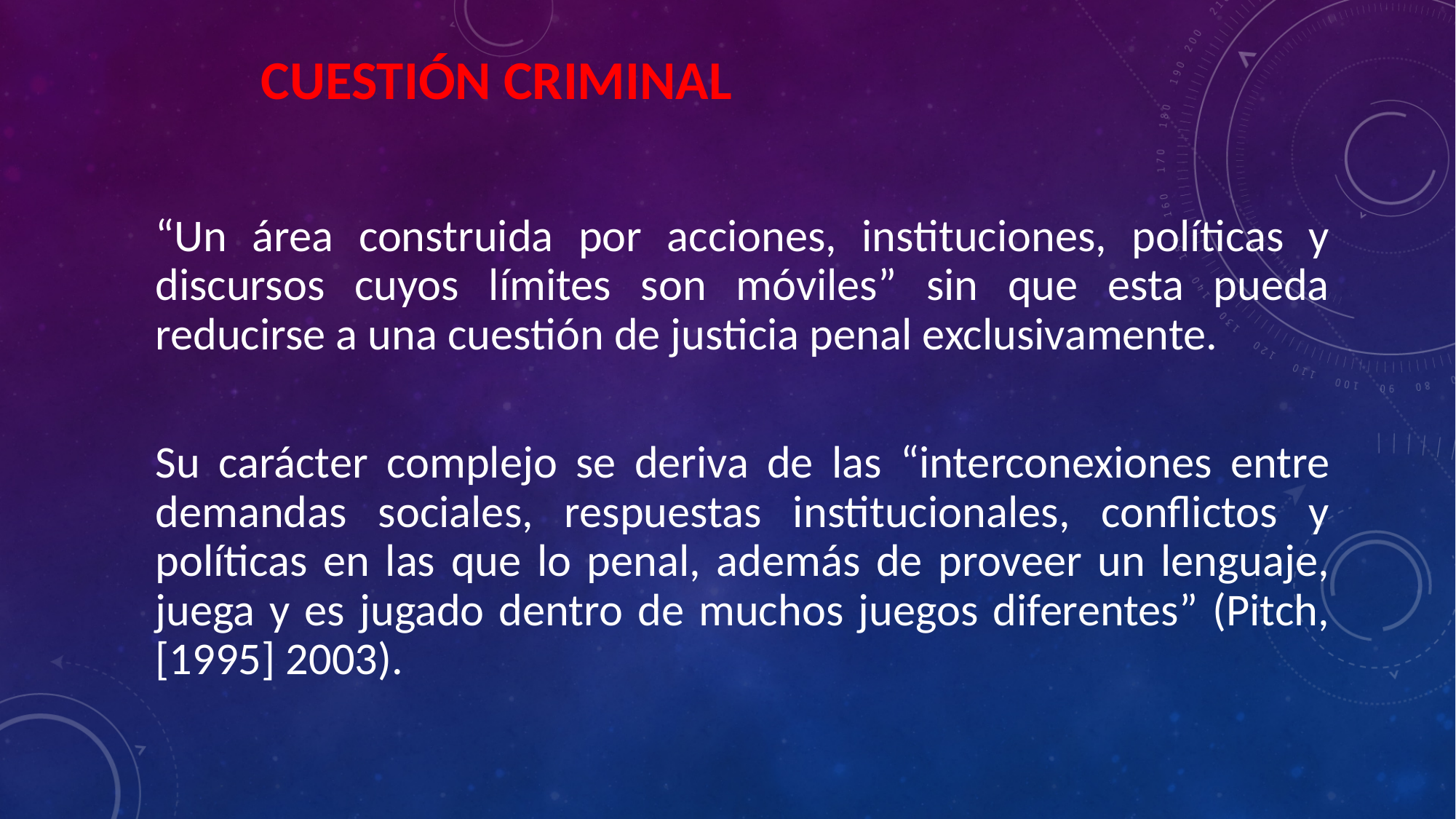

# Cuestión criminal
“Un área construida por acciones, instituciones, políticas y discursos cuyos límites son móviles” sin que esta pueda reducirse a una cuestión de justicia penal exclusivamente.

Su carácter complejo se deriva de las “interconexiones entre demandas sociales, respuestas institucionales, conflictos y políticas en las que lo penal, además de proveer un lenguaje, juega y es jugado dentro de muchos juegos diferentes” (Pitch, [1995] 2003).